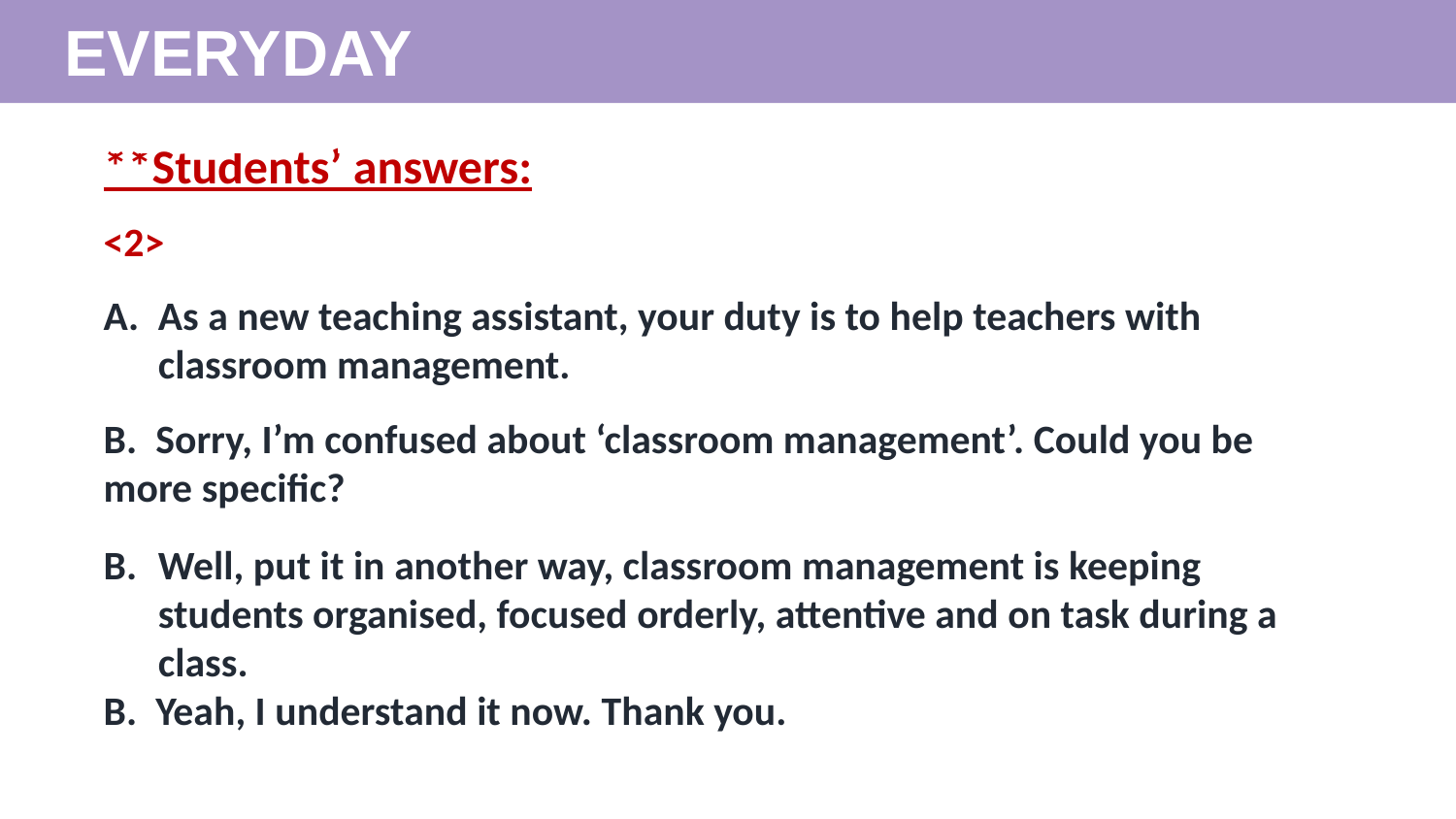

EVERYDAY ENGLISH
**Students’ answers:

<2>

As a new teaching assistant, your duty is to help teachers with classroom management.

B.  Sorry, I’m confused about ‘classroom management’. Could you be more specific?

Well, put it in another way, classroom management is keeping students organised, focused orderly, attentive and on task during a class.
B.  Yeah, I understand it now. Thank you.